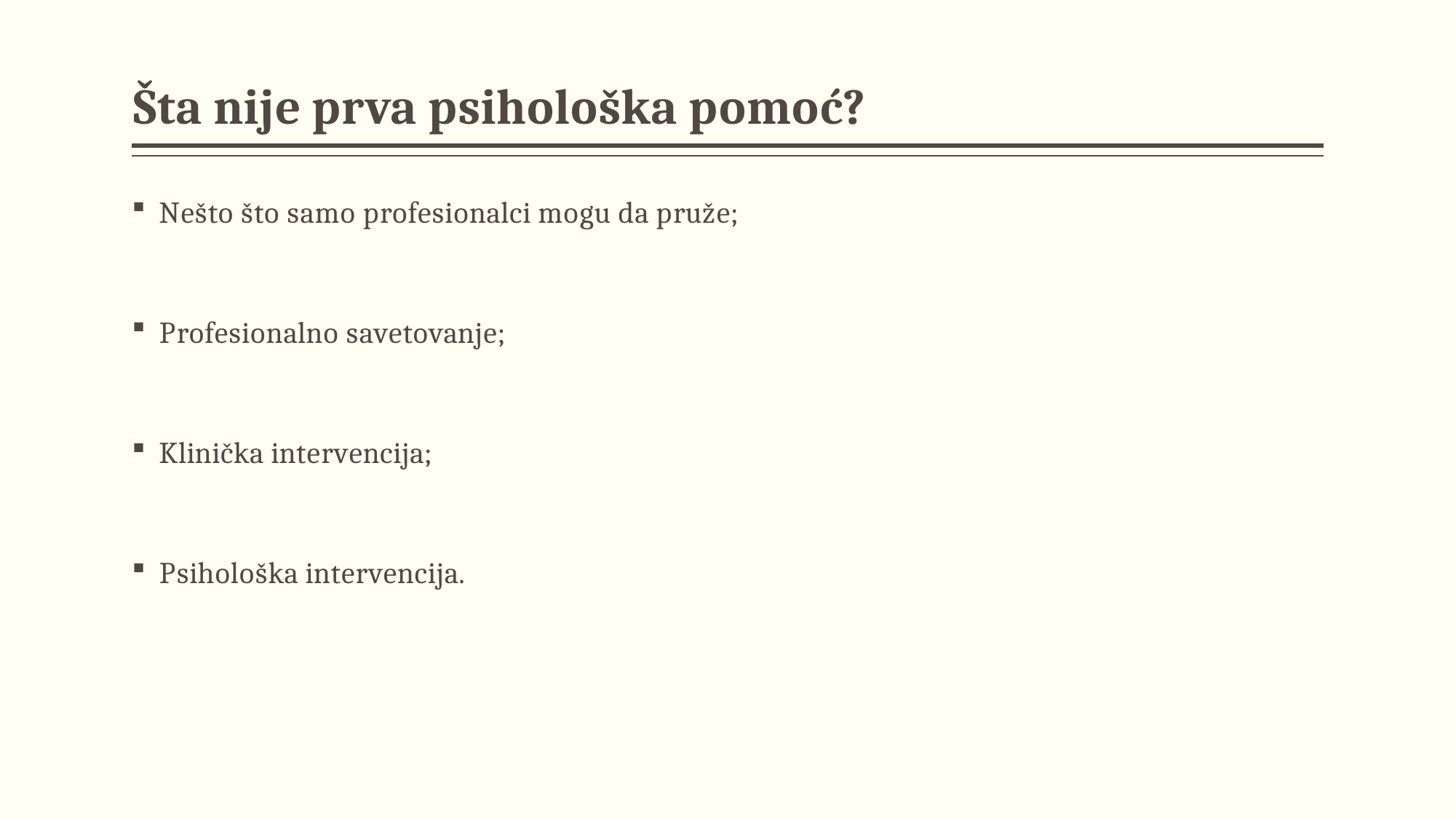

# Šta nije prva psihološka pomoć?
Nešto što samo profesionalci mogu da pruže;

Profesionalno savetovanje;

Klinička intervencija;

Psihološka intervencija.